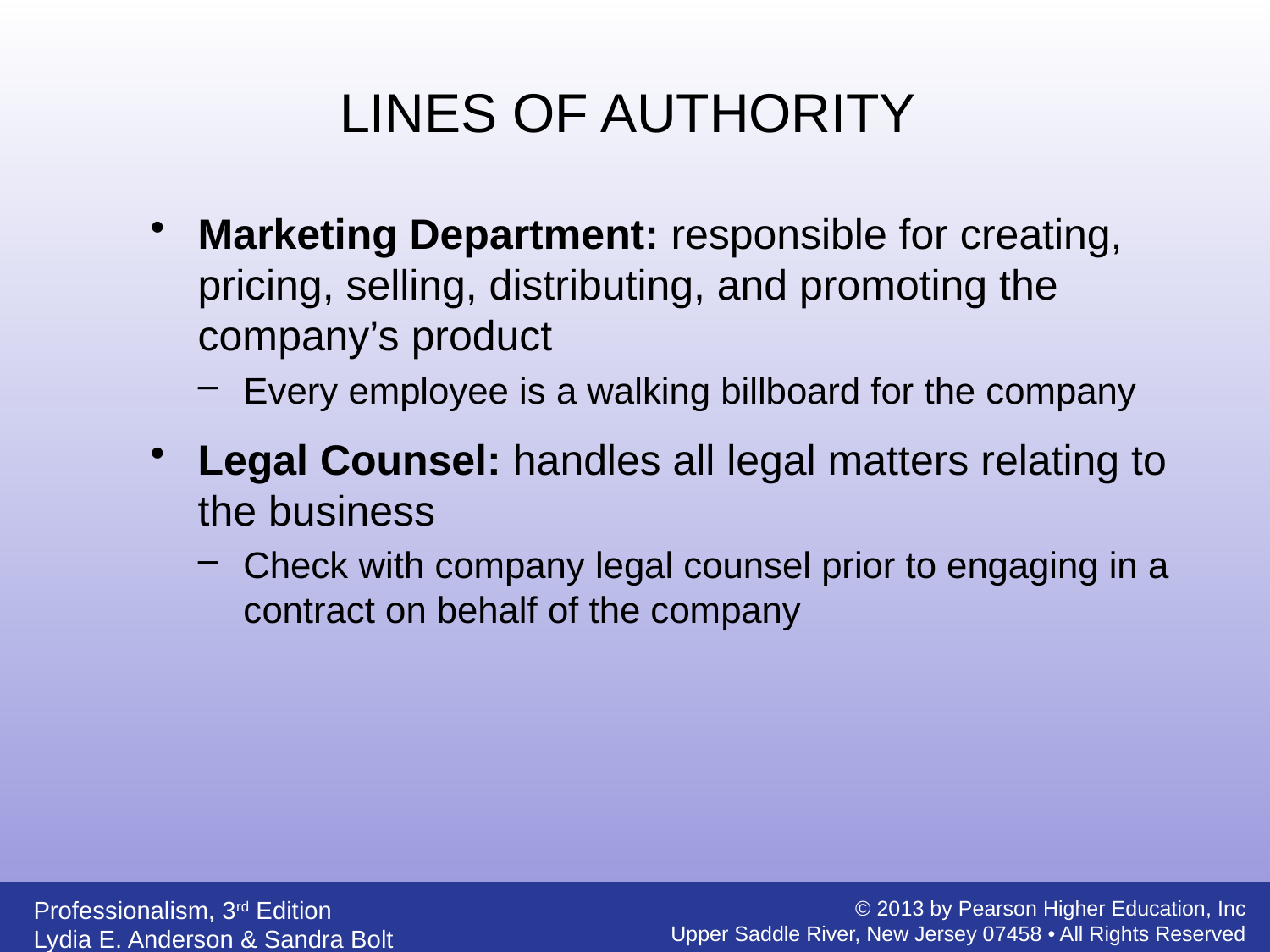

LINES OF AUTHORITY
Marketing Department: responsible for creating, pricing, selling, distributing, and promoting the company’s product
Every employee is a walking billboard for the company
Legal Counsel: handles all legal matters relating to the business
Check with company legal counsel prior to engaging in a contract on behalf of the company